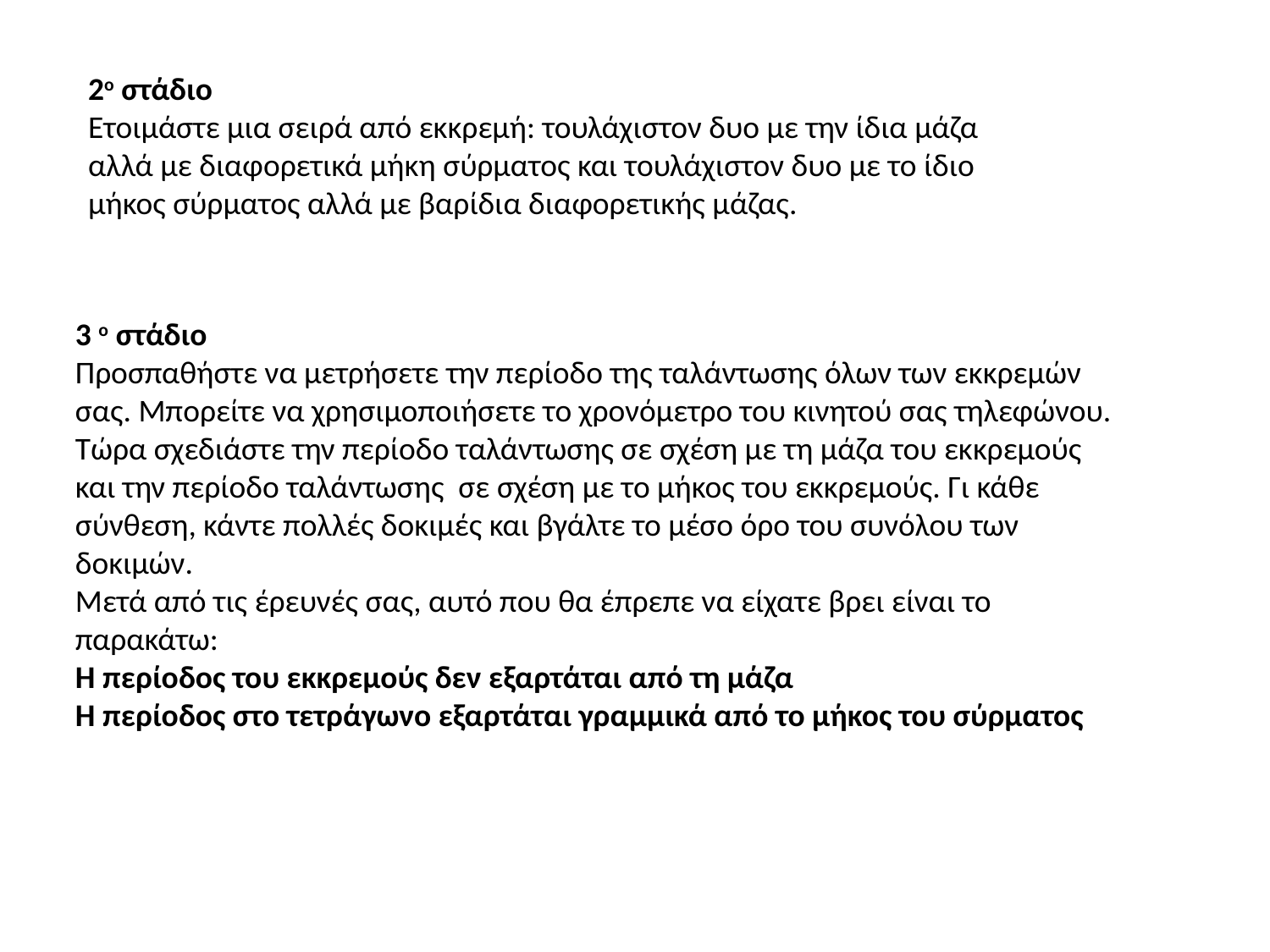

2ο στάδιο
Ετοιμάστε μια σειρά από εκκρεμή: τουλάχιστον δυο με την ίδια μάζα αλλά με διαφορετικά μήκη σύρματος και τουλάχιστον δυο με το ίδιο μήκος σύρματος αλλά με βαρίδια διαφορετικής μάζας.
3 ο στάδιο
Προσπαθήστε να μετρήσετε την περίοδο της ταλάντωσης όλων των εκκρεμών σας. Μπορείτε να χρησιμοποιήσετε το χρονόμετρο του κινητού σας τηλεφώνου.
Τώρα σχεδιάστε την περίοδο ταλάντωσης σε σχέση με τη μάζα του εκκρεμούς και την περίοδο ταλάντωσης  σε σχέση με το μήκος του εκκρεμούς. Γι κάθε σύνθεση, κάντε πολλές δοκιμές και βγάλτε το μέσο όρο του συνόλου των δοκιμών.
Μετά από τις έρευνές σας, αυτό που θα έπρεπε να είχατε βρει είναι το παρακάτω:
Η περίοδος του εκκρεμούς δεν εξαρτάται από τη μάζα
Η περίοδος στο τετράγωνο εξαρτάται γραμμικά από το μήκος του σύρματος